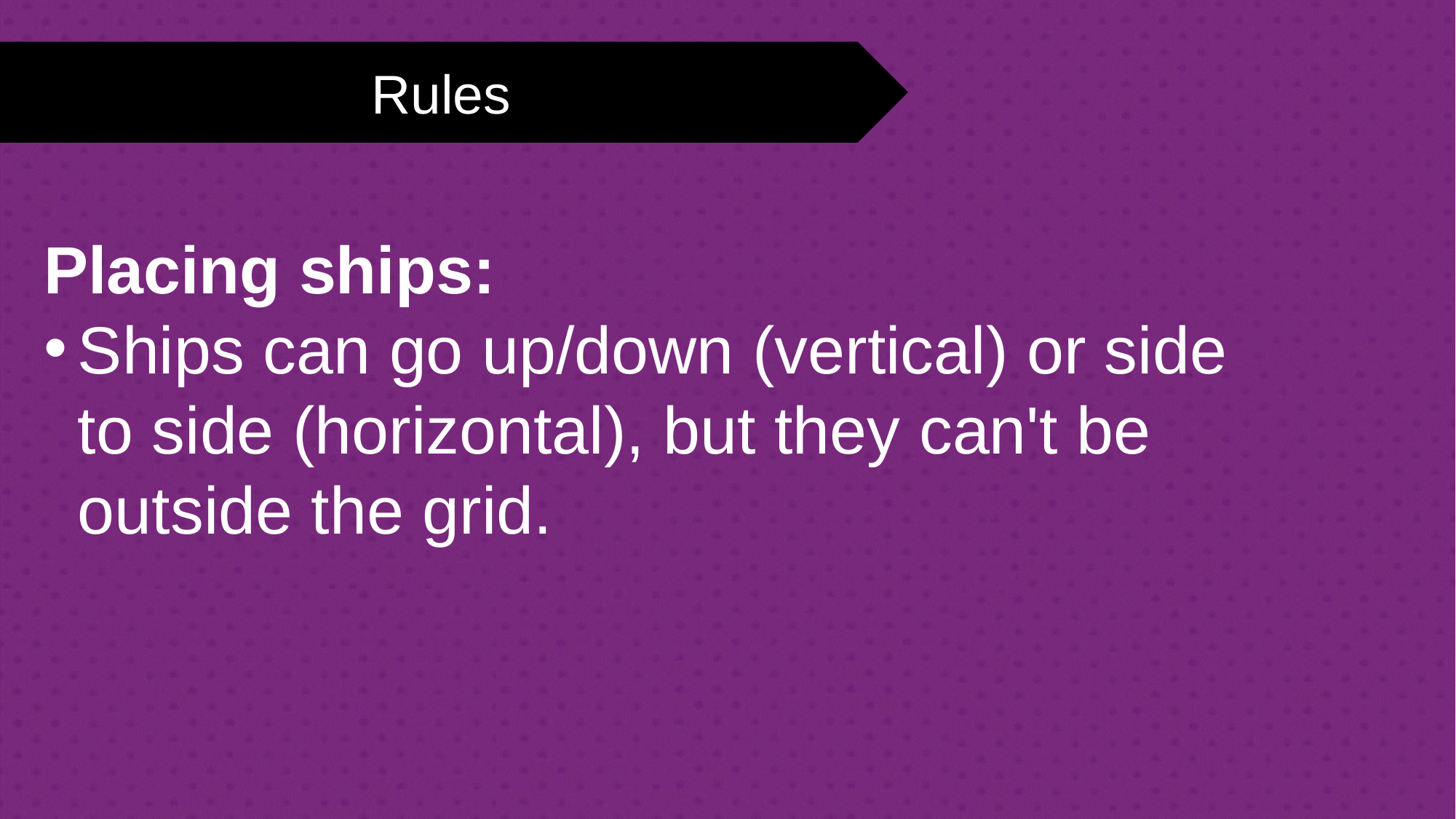

Rules

Placing ships:
Ships can go up/down (vertical) or side to side (horizontal), but they can't be outside the grid.